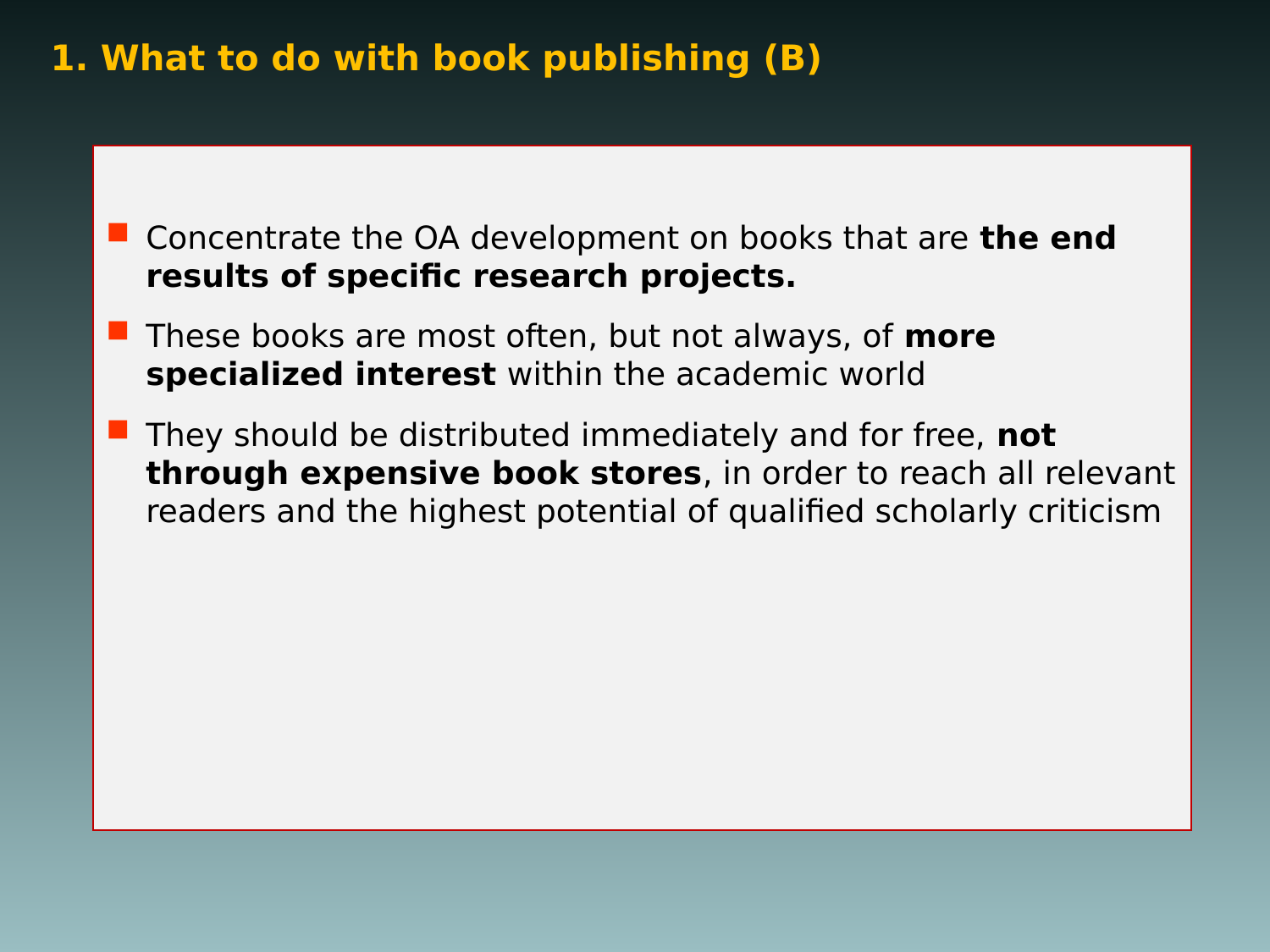

# 1. What to do with book publishing (B)

Concentrate the OA development on books that are the end results of specific research projects.
These books are most often, but not always, of more specialized interest within the academic world
They should be distributed immediately and for free, not through expensive book stores, in order to reach all relevant readers and the highest potential of qualified scholarly criticism